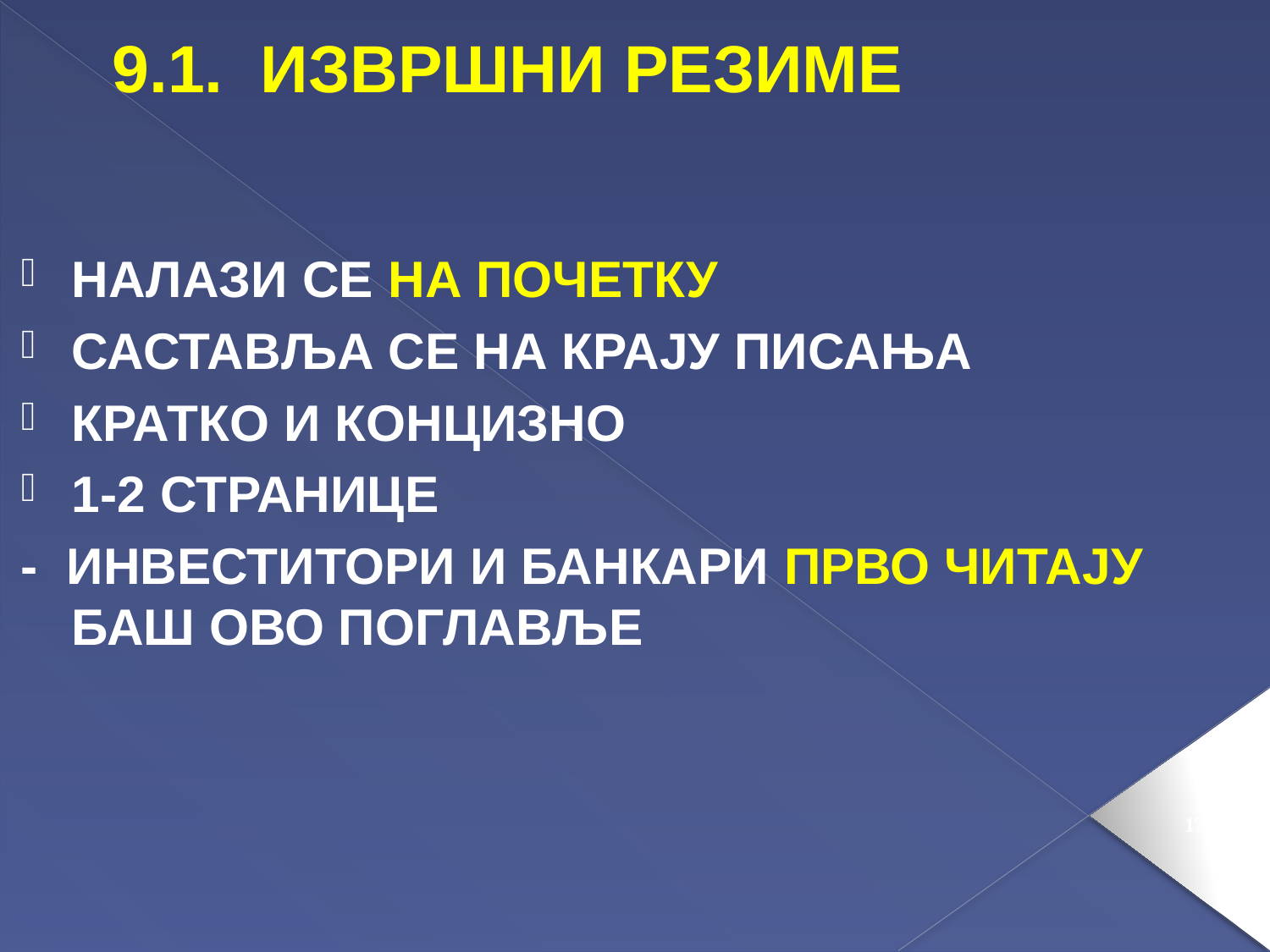

9.1.  ИЗВРШНИ РЕЗИМЕ

НАЛАЗИ СЕ НА ПОЧЕТКУ
САСТАВЉА СЕ НА КРАЈУ ПИСАЊА
КРАТКО И КОНЦИЗНО
1-2 СТРАНИЦЕ
-  ИНВЕСТИТОРИ И БАНКАРИ ПРВО ЧИТАЈУ БАШ ОВО ПОГЛАВЉЕ

170